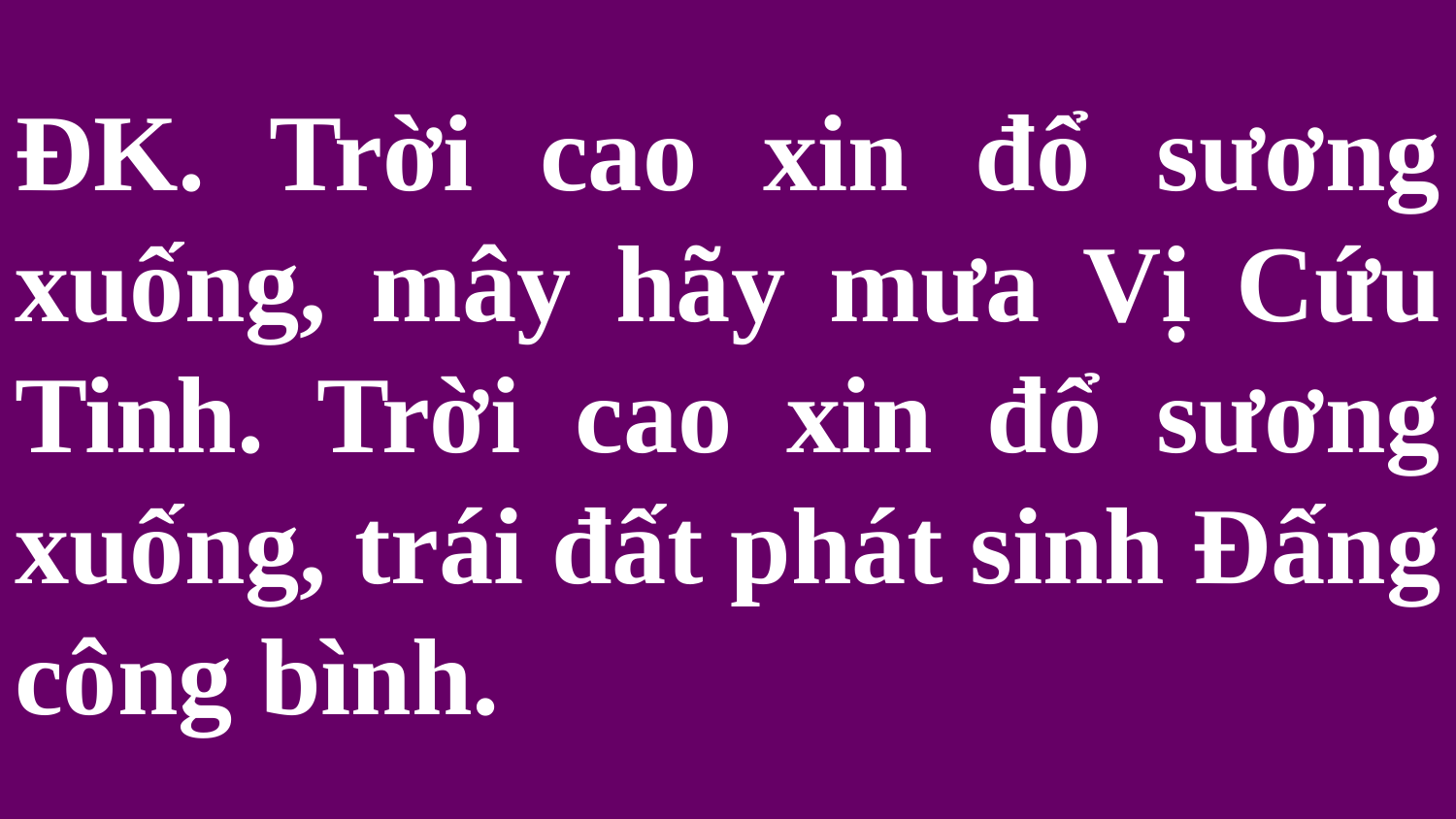

# ĐK. Trời cao xin đổ sương xuống, mây hãy mưa Vị Cứu Tinh. Trời cao xin đổ sương xuống, trái đất phát sinh Đấng công bình.